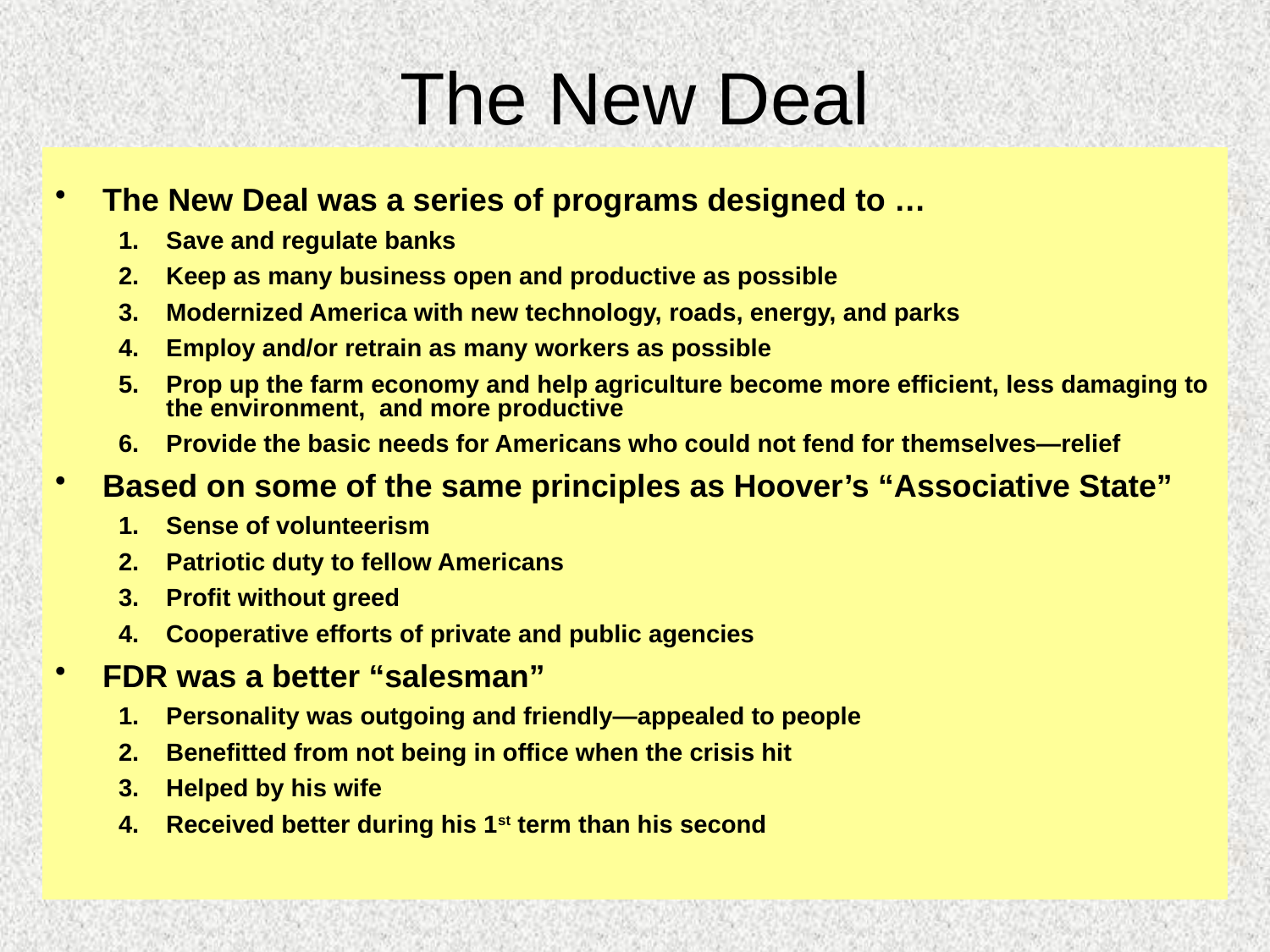

# The New Deal

The New Deal was a series of programs designed to …
Save and regulate banks
Keep as many business open and productive as possible
Modernized America with new technology, roads, energy, and parks
Employ and/or retrain as many workers as possible
Prop up the farm economy and help agriculture become more efficient, less damaging to the environment,  and more productive
Provide the basic needs for Americans who could not fend for themselves—relief
Based on some of the same principles as Hoover’s “Associative State”
Sense of volunteerism
Patriotic duty to fellow Americans
Profit without greed
Cooperative efforts of private and public agencies
FDR was a better “salesman”
Personality was outgoing and friendly—appealed to people
Benefitted from not being in office when the crisis hit
Helped by his wife
Received better during his 1st term than his second